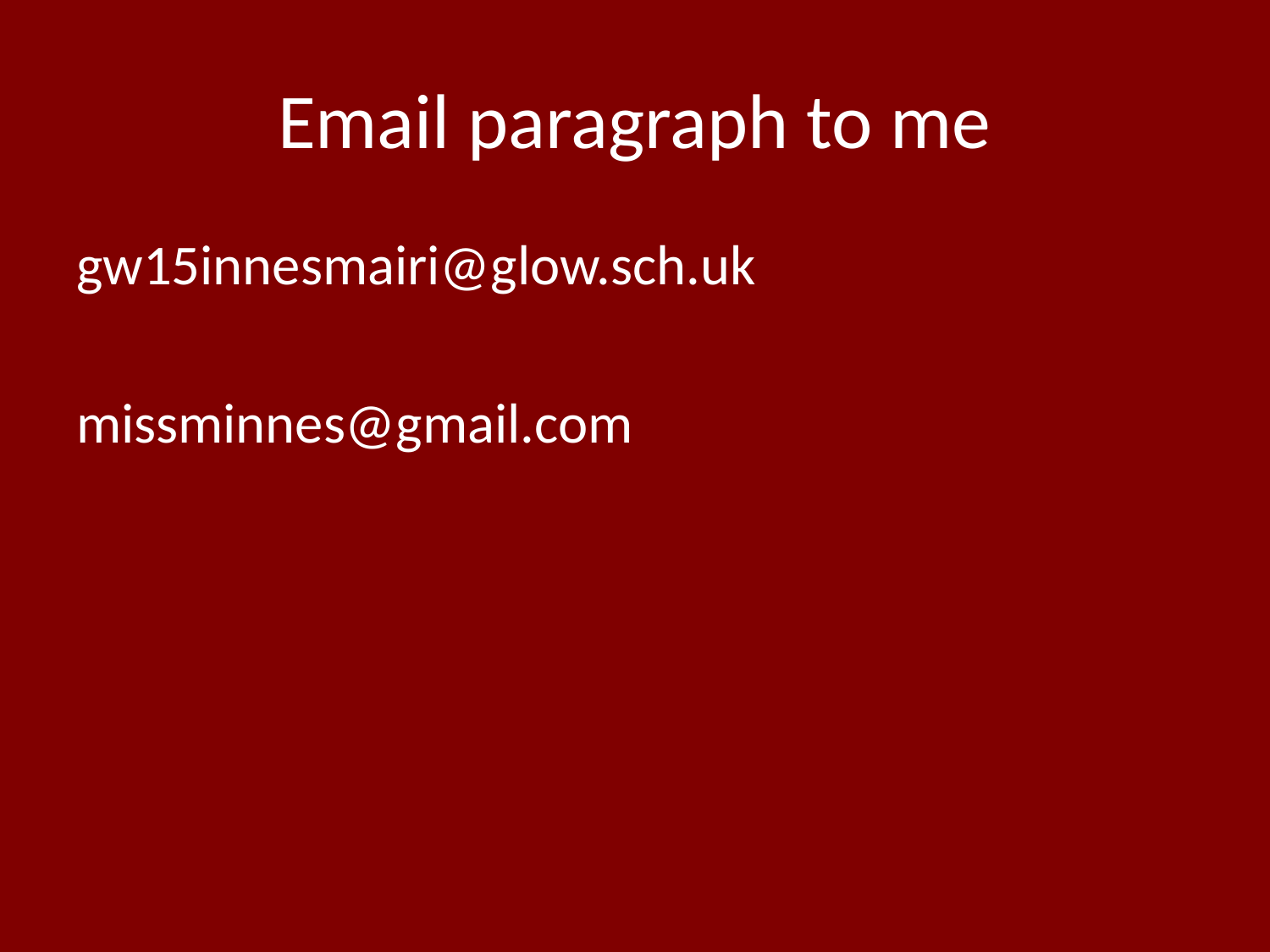

# Email paragraph to me
gw15innesmairi@glow.sch.uk

missminnes@gmail.com